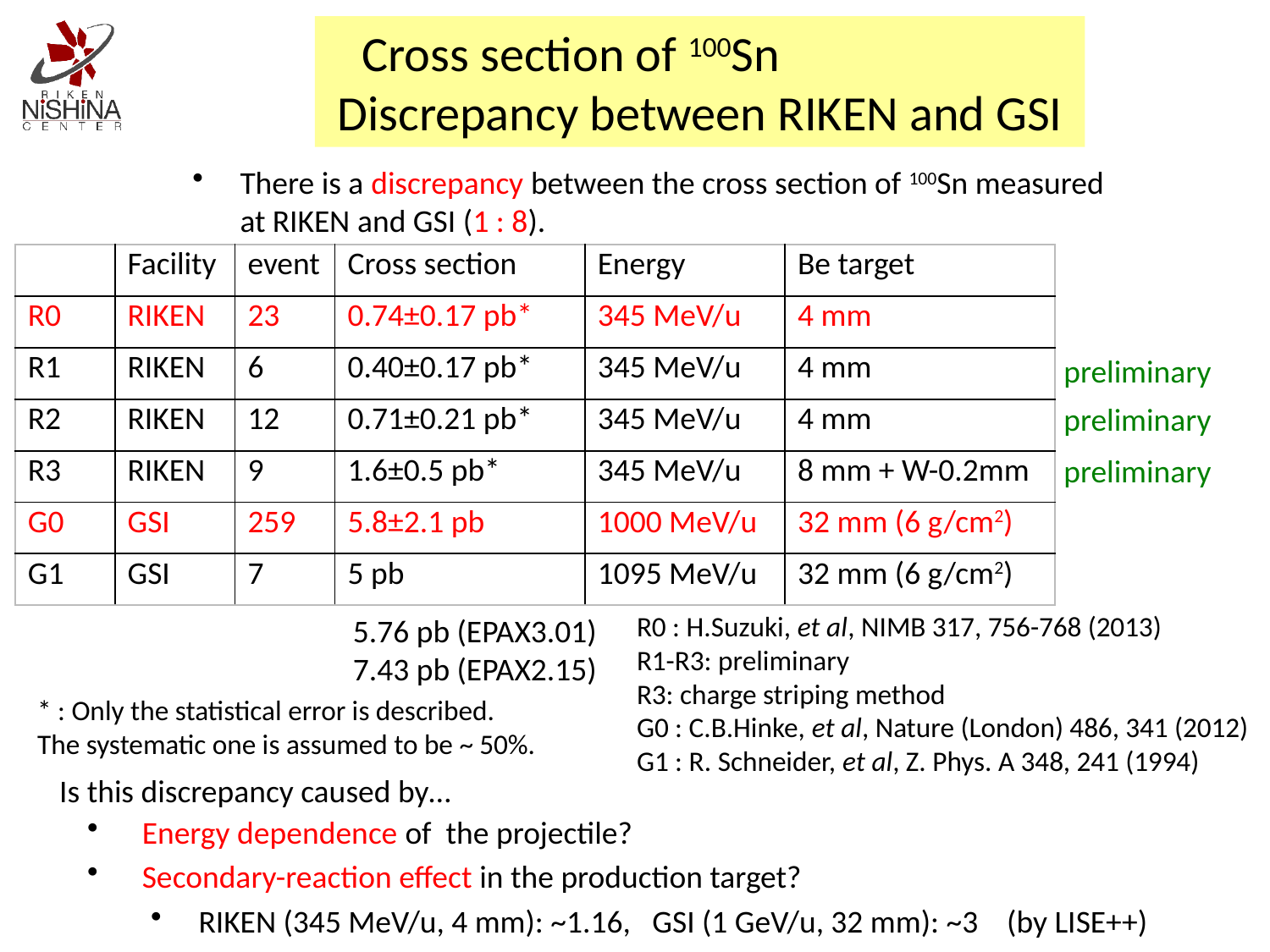

Cross section of 100Sn                        Discrepancy between RIKEN and GSI
There is a discrepancy between the cross section of 100Sn measured at RIKEN and GSI (1 : 8).
|  | Facility | event | Cross section | Energy | Be target |
| --- | --- | --- | --- | --- | --- |
| R0 | RIKEN | 23 | 0.74±0.17 pb\* | 345 MeV/u | 4 mm |
| R1 | RIKEN | 6 | 0.40±0.17 pb\* | 345 MeV/u | 4 mm |
| R2 | RIKEN | 12 | 0.71±0.21 pb\* | 345 MeV/u | 4 mm |
| R3 | RIKEN | 9 | 1.6±0.5 pb\* | 345 MeV/u | 8 mm + W-0.2mm |
| G0 | GSI | 259 | 5.8±2.1 pb | 1000 MeV/u | 32 mm (6 g/cm2) |
| G1 | GSI | 7 | 5 pb | 1095 MeV/u | 32 mm (6 g/cm2) |
preliminary
preliminary
preliminary
R0 : H.Suzuki, et al, NIMB 317, 756-768 (2013)
R1-R3: preliminary
R3: charge striping method
G0 : C.B.Hinke, et al, Nature (London) 486, 341 (2012)
G1 : R. Schneider, et al, Z. Phys. A 348, 241 (1994)
5.76 pb (EPAX3.01)
7.43 pb (EPAX2.15)
* : Only the statistical error is described. The systematic one is assumed to be ~ 50%.
Is this discrepancy caused by…
 Energy dependence of  the projectile?
 Secondary-reaction effect in the production target?
RIKEN (345 MeV/u, 4 mm): ~1.16,   GSI (1 GeV/u, 32 mm): ~3    (by LISE++)